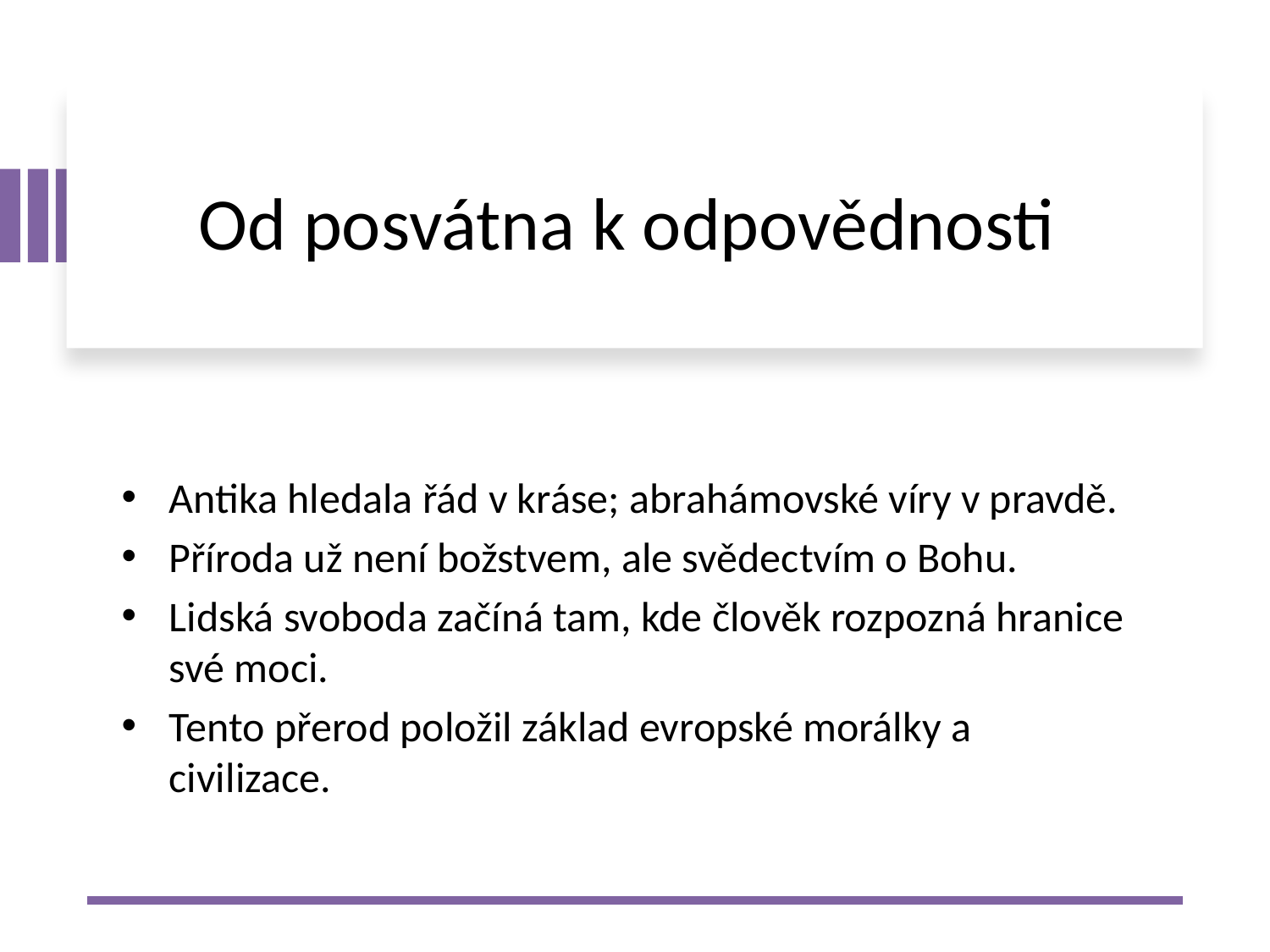

# Od posvátna k odpovědnosti

Antika hledala řád v kráse; abrahámovské víry v pravdě.
Příroda už není božstvem, ale svědectvím o Bohu.
Lidská svoboda začíná tam, kde člověk rozpozná hranice své moci.
Tento přerod položil základ evropské morálky a civilizace.